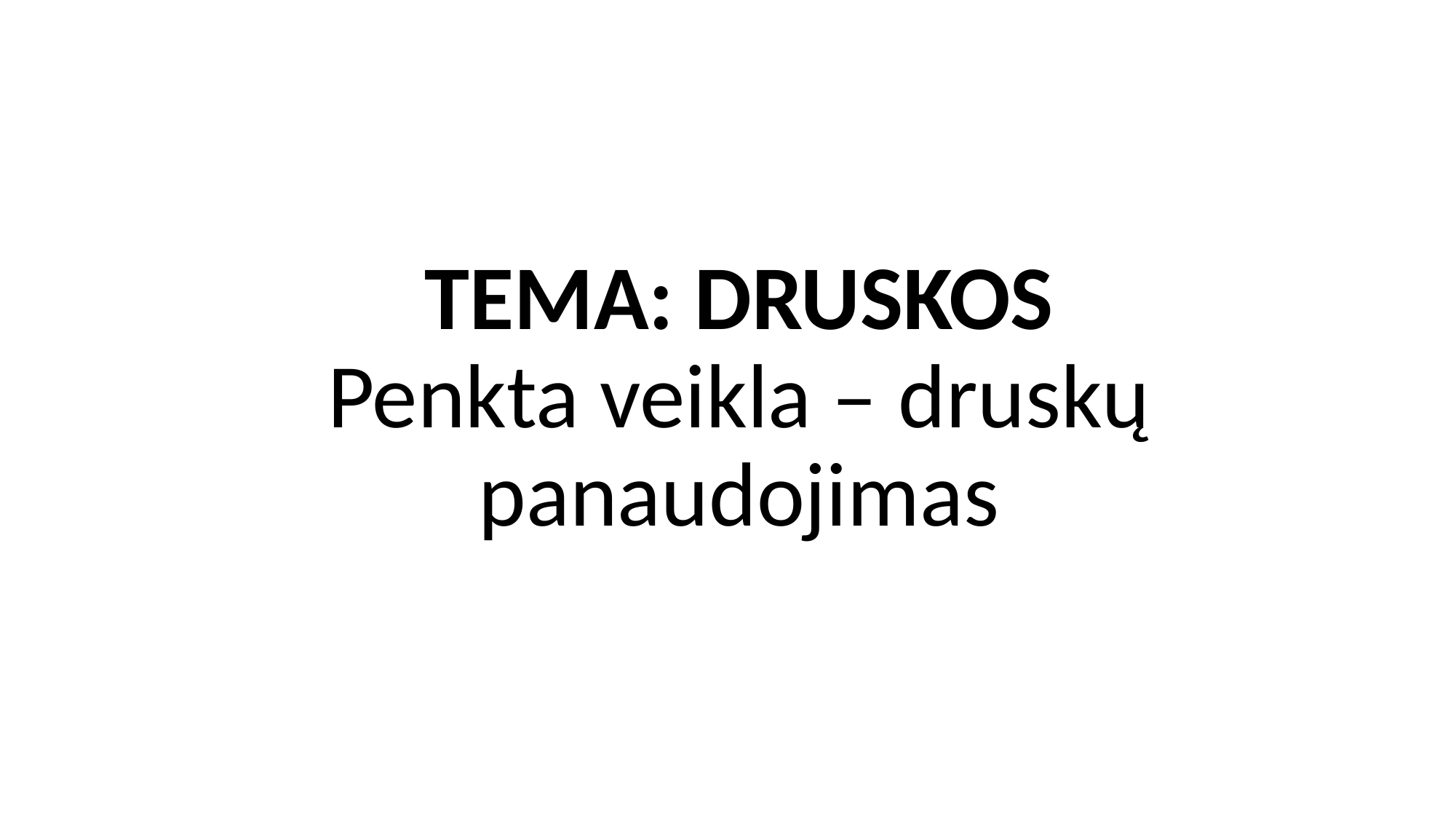

# TEMA: DRUSKOS Penkta veikla – druskų panaudojimas